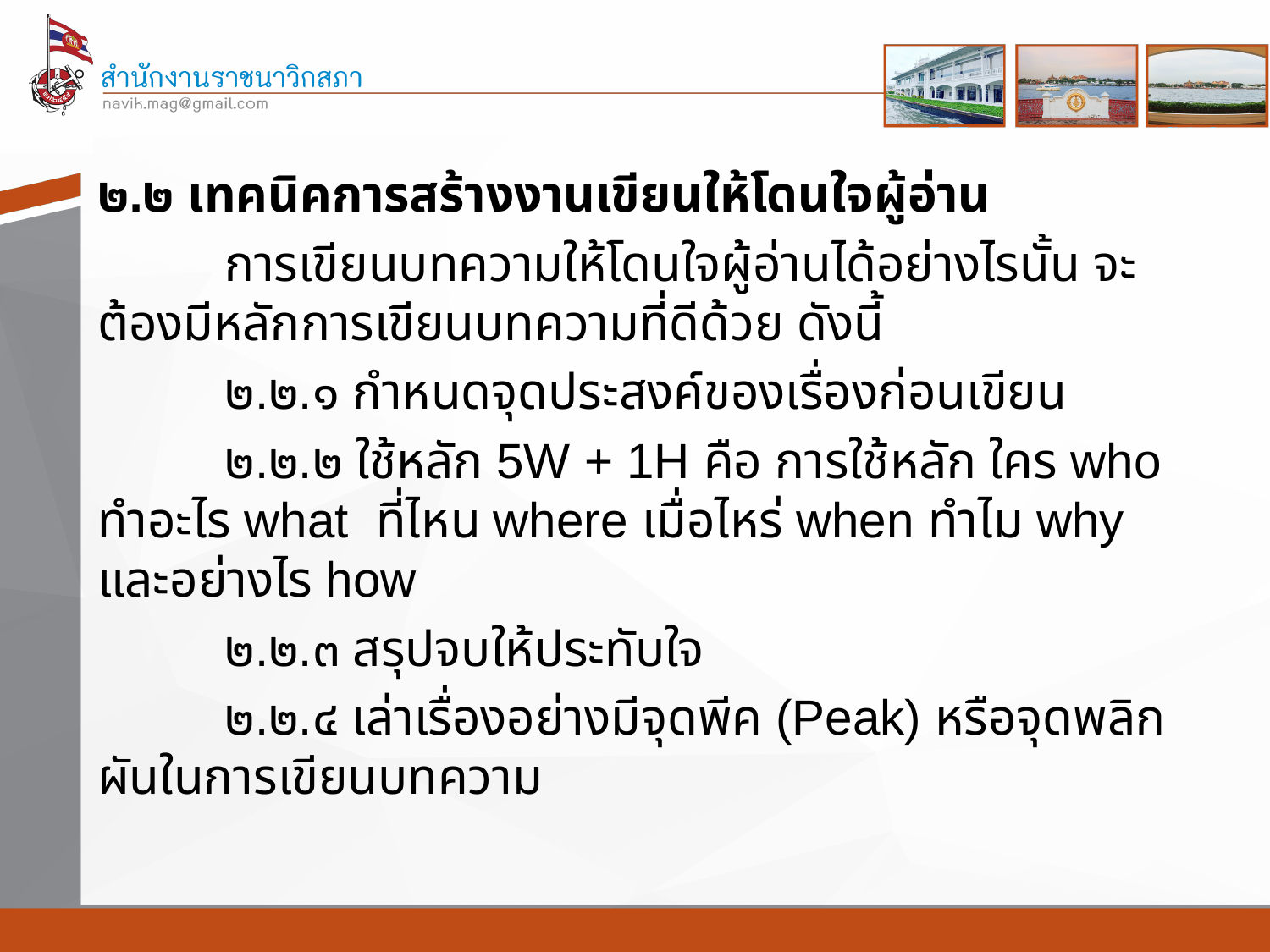

๒.๒ เทคนิคการสร้างงานเขียนให้โดนใจผู้อ่าน
	การเขียนบทความให้โดนใจผู้อ่านได้อย่างไรนั้น จะต้องมีหลักการเขียนบทความที่ดีด้วย ดังนี้
	๒.๒.๑ กำหนดจุดประสงค์ของเรื่องก่อนเขียน
	๒.๒.๒ ใช้หลัก 5W + 1H คือ การใช้หลัก ใคร who  ทำอะไร what  ที่ไหน where เมื่อไหร่ when ทำไม why และอย่างไร how
	๒.๒.๓ สรุปจบให้ประทับใจ
	๒.๒.๔ เล่าเรื่องอย่างมีจุดพีค (Peak) หรือจุดพลิกผันในการเขียนบทความ